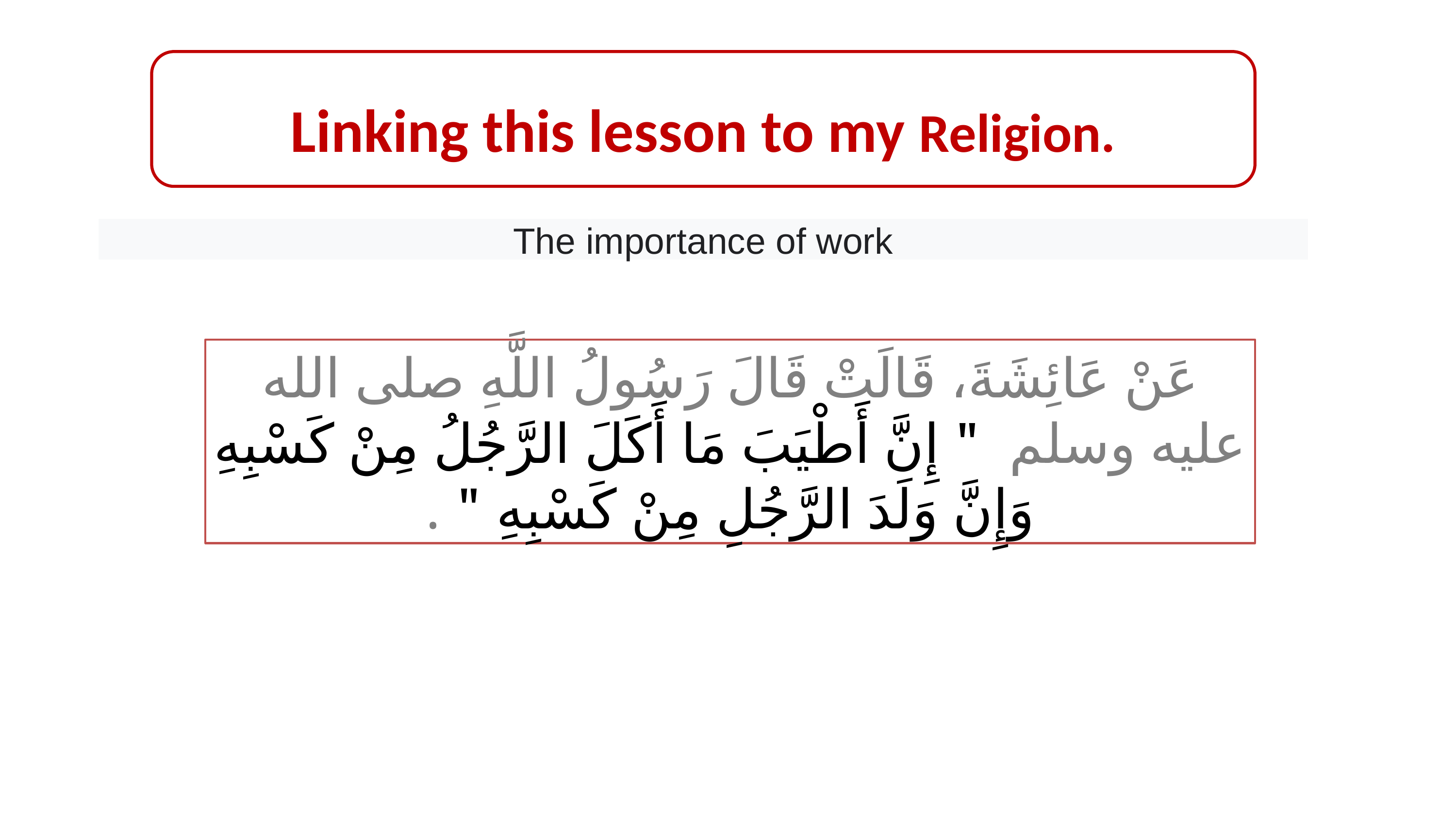

Linking this lesson to my Religion.

The importance of work
عَنْ عَائِشَةَ، قَالَتْ قَالَ رَسُولُ اللَّهِ صلى الله عليه وسلم ‏ "‏ إِنَّ أَطْيَبَ مَا أَكَلَ الرَّجُلُ مِنْ كَسْبِهِ وَإِنَّ وَلَدَ الرَّجُلِ مِنْ كَسْبِهِ ‏"‏ ‏.‏